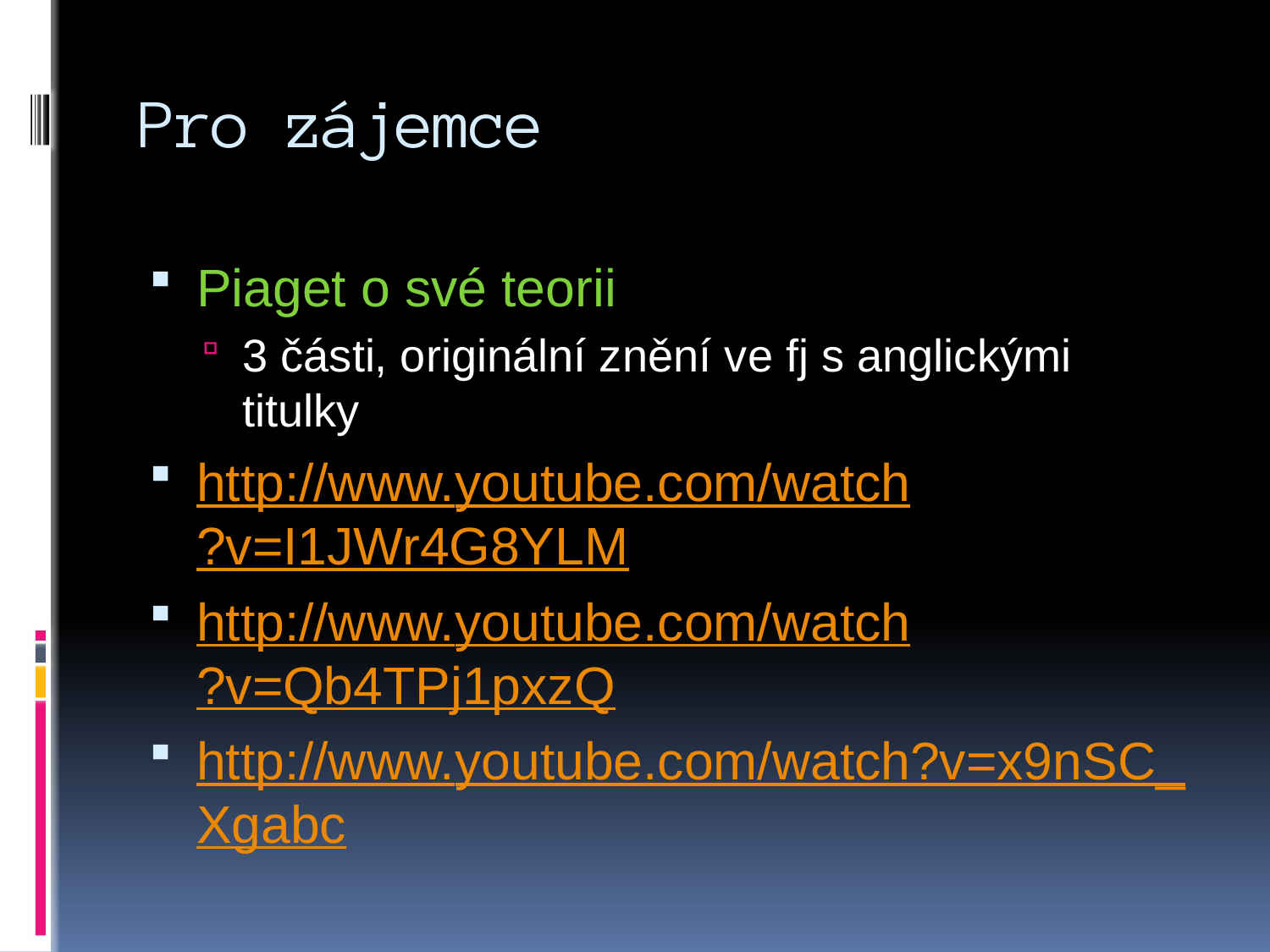

# Pro zájemce
Piaget o své teorii
3 části, originální znění ve fj s anglickými titulky
http://www.youtube.com/watch?v=I1JWr4G8YLM
http://www.youtube.com/watch?v=Qb4TPj1pxzQ
http://www.youtube.com/watch?v=x9nSC_Xgabc